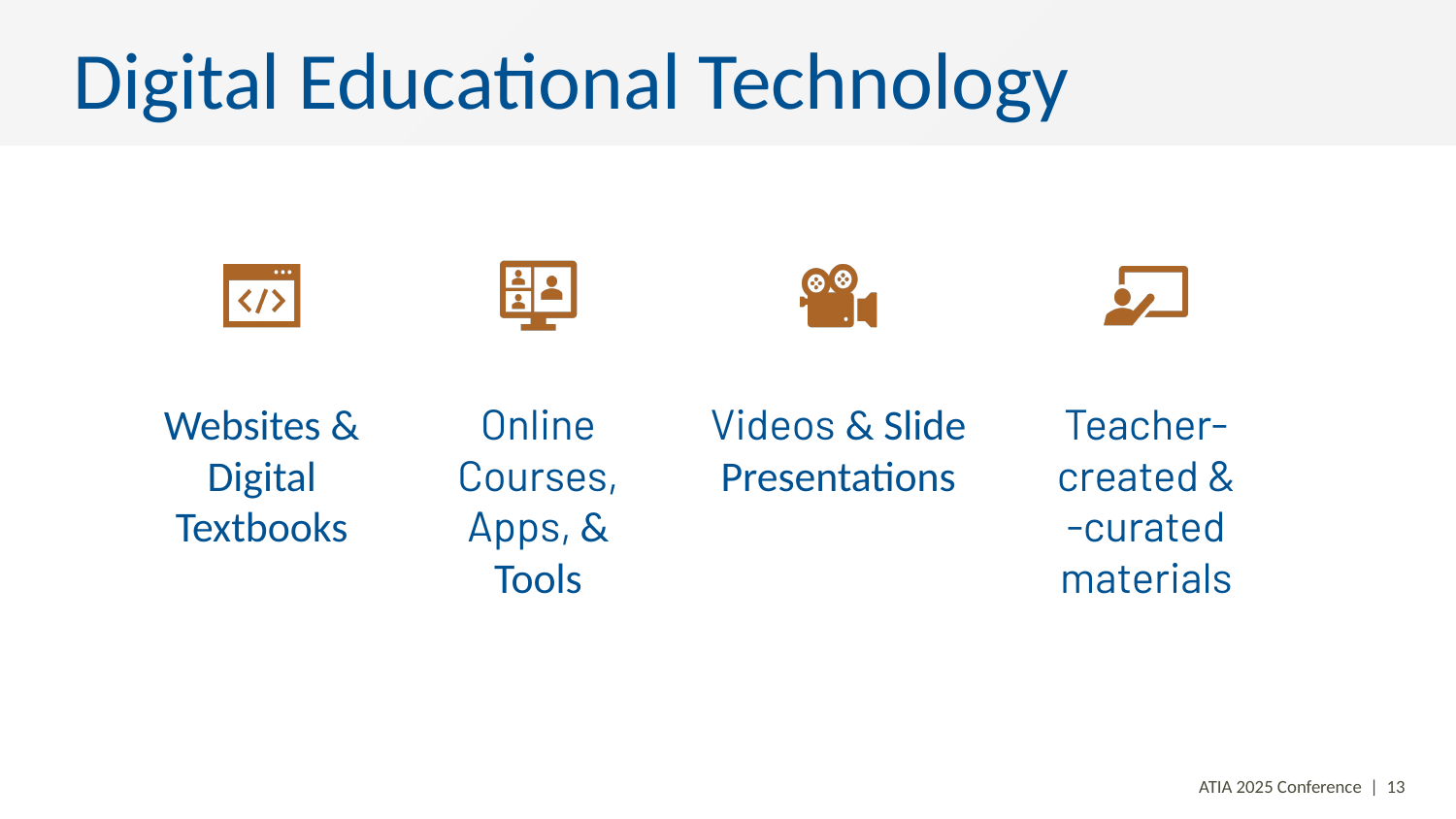

# Digital Educational Technology

Websites & Digital Textbooks
Online Courses, Apps, & Tools
Videos & Slide Presentations
Teacher-created & -curated materials